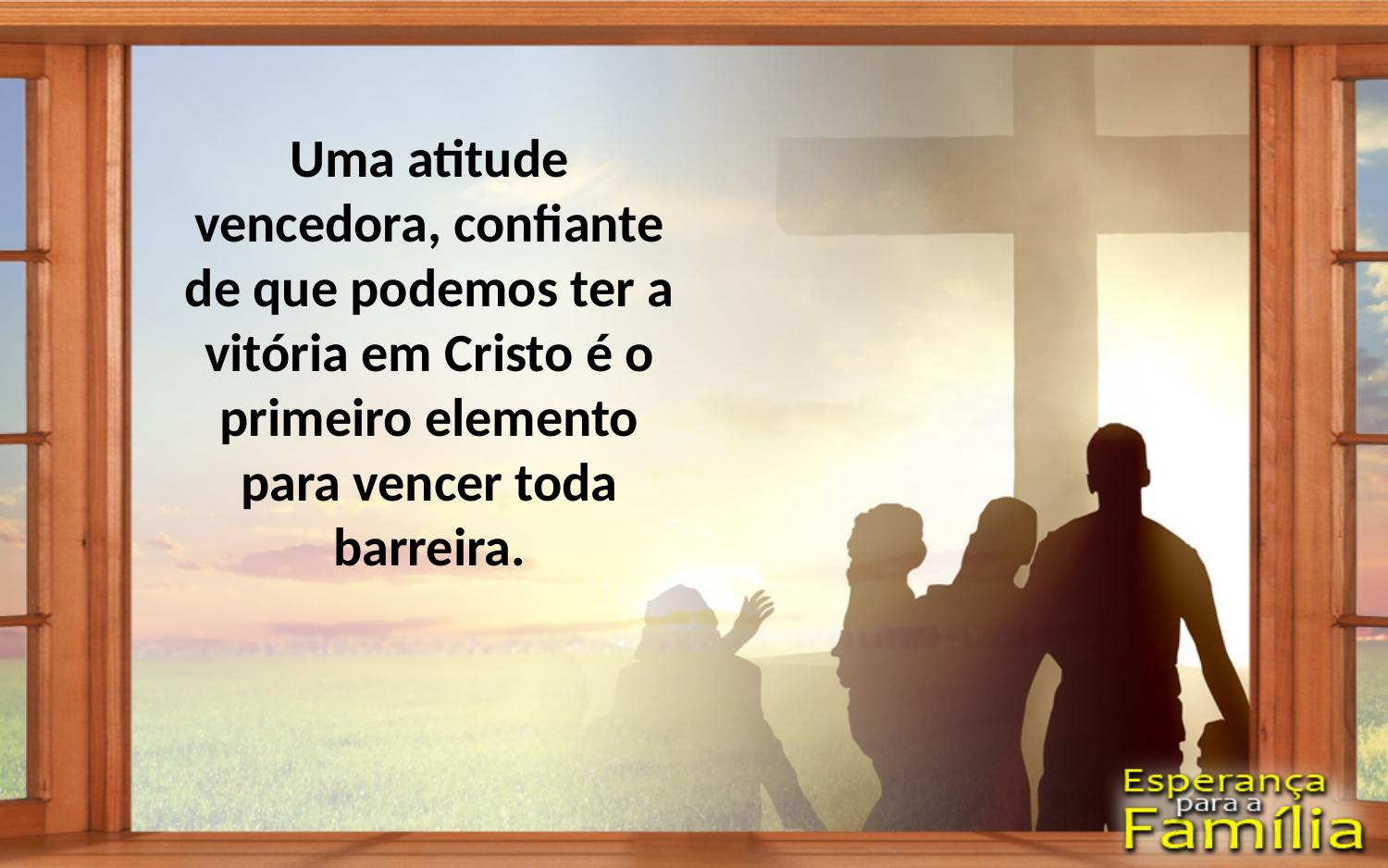

Uma atitude vencedora, confiante de que podemos ter a vitória em Cristo é o primeiro elemento para vencer toda barreira.